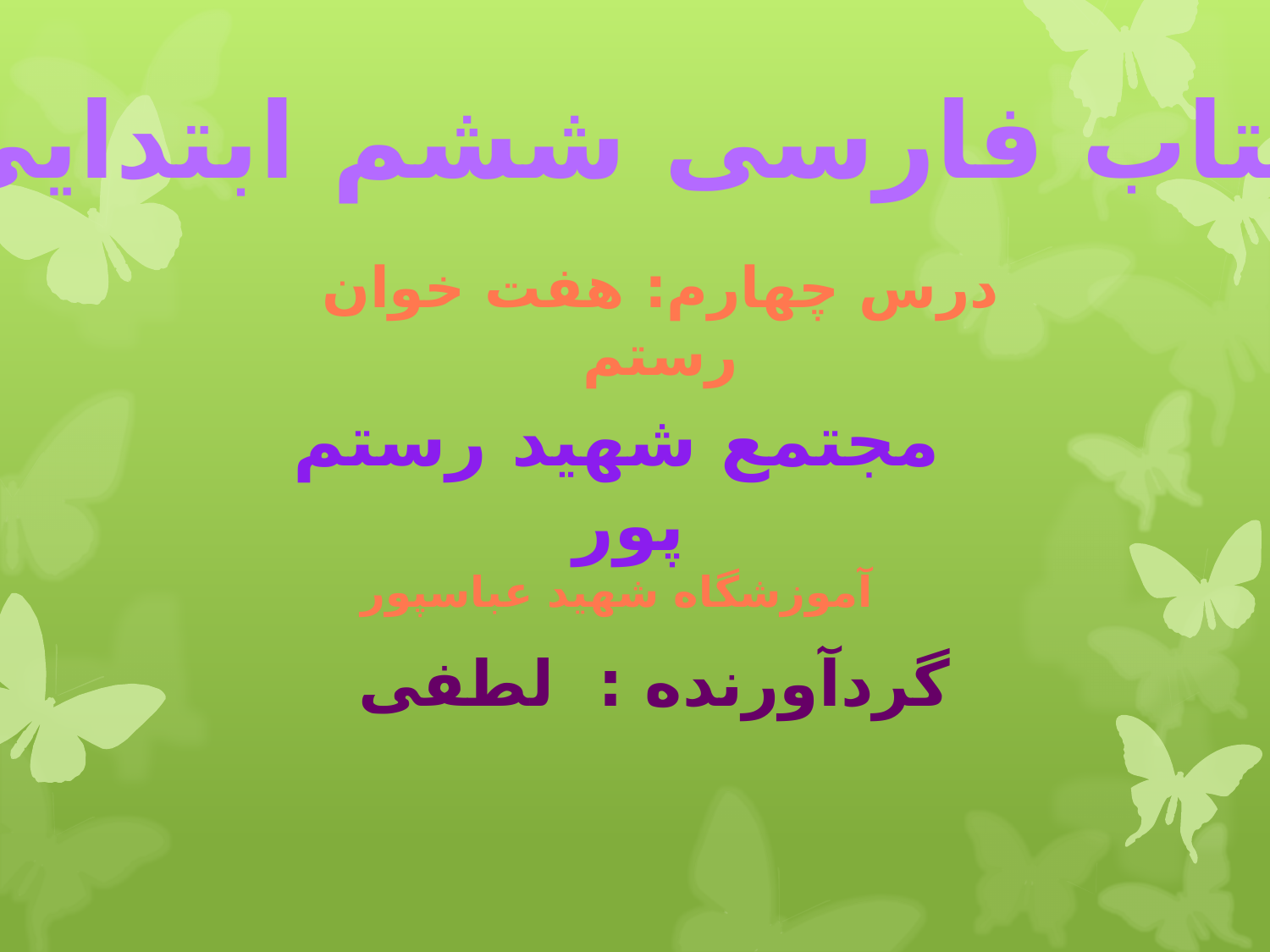

کتاب فارسی ششم ابتدایی
درس چهارم: هفت خوان رستم
مجتمع شهید رستم پور
آموزشگاه شهید عباسپور
گردآورنده :  لطفی